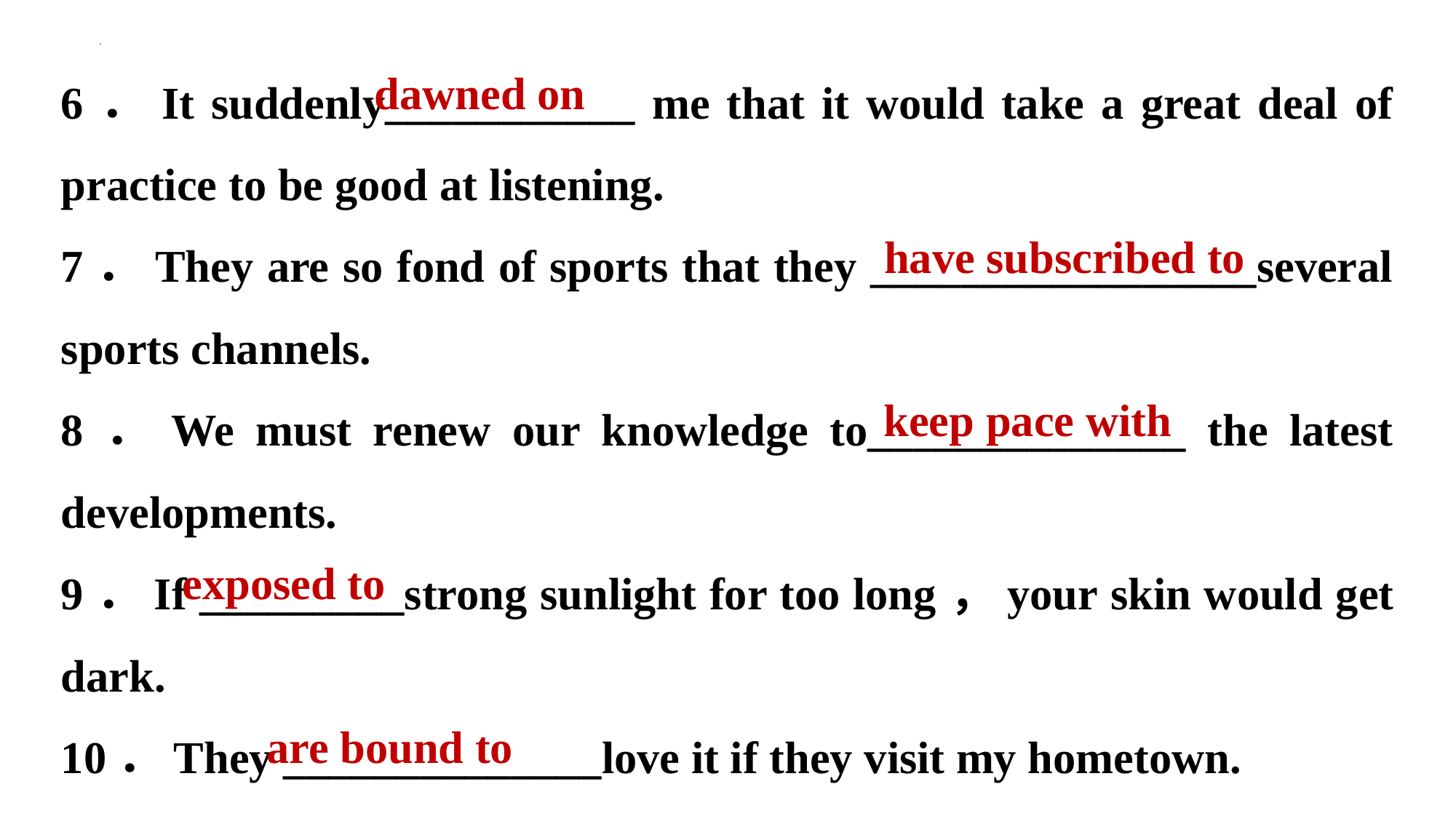

6．It suddenly___________ me that it would take a great deal of practice to be good at listening.
7．They are so fond of sports that they _________________several sports channels.
8．We must renew our knowledge to______________ the latest developments.
9．If _________strong sunlight for too long，your skin would get dark.
10．They ______________love it if they visit my hometown.

dawned on
have subscribed to
keep pace with
exposed to
are bound to